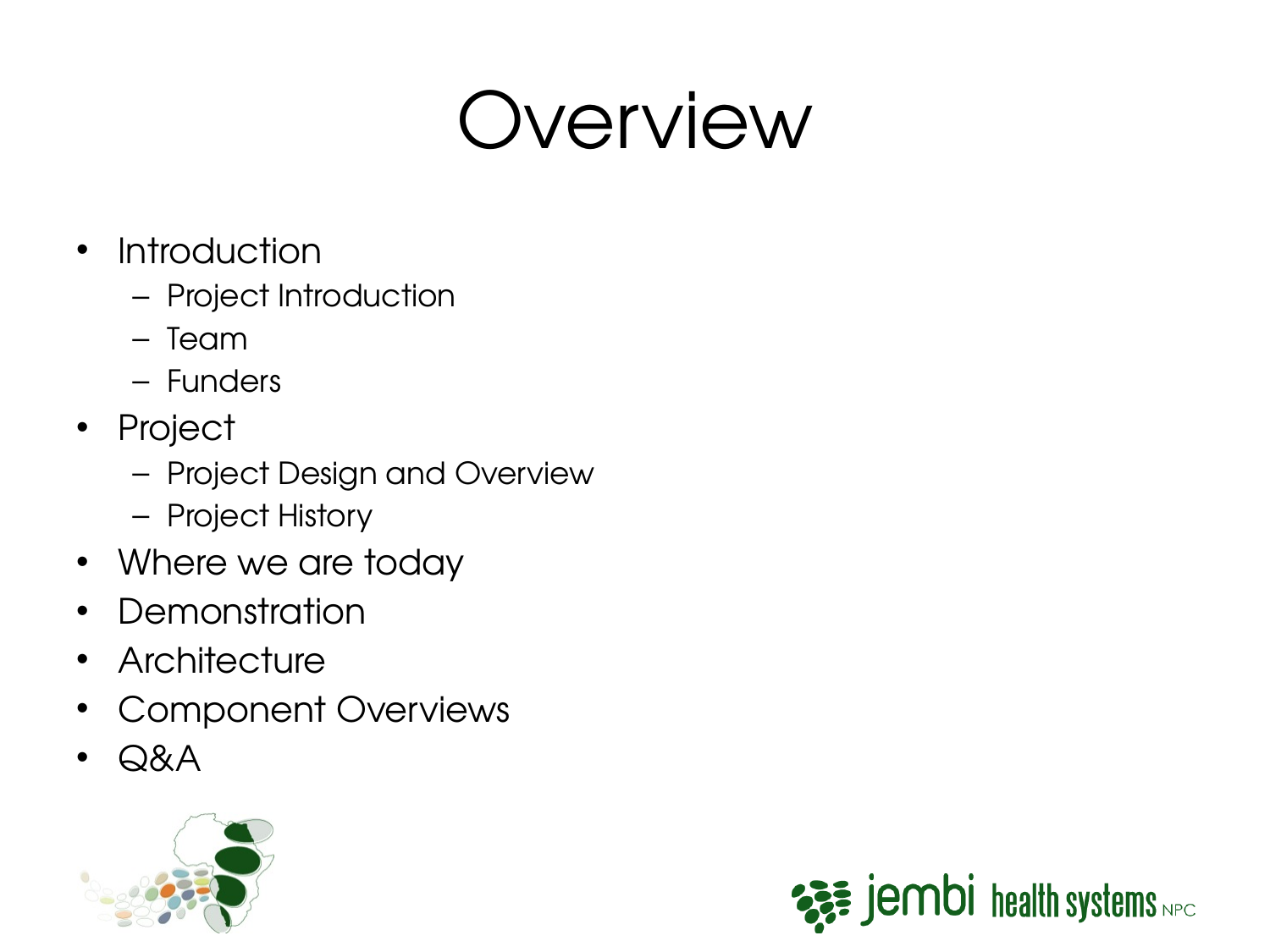

# Overview
Introduction
Project Introduction
Team
Funders
Project
Project Design and Overview
Project History
Where we are today
Demonstration
Architecture
Component Overviews
Q&A